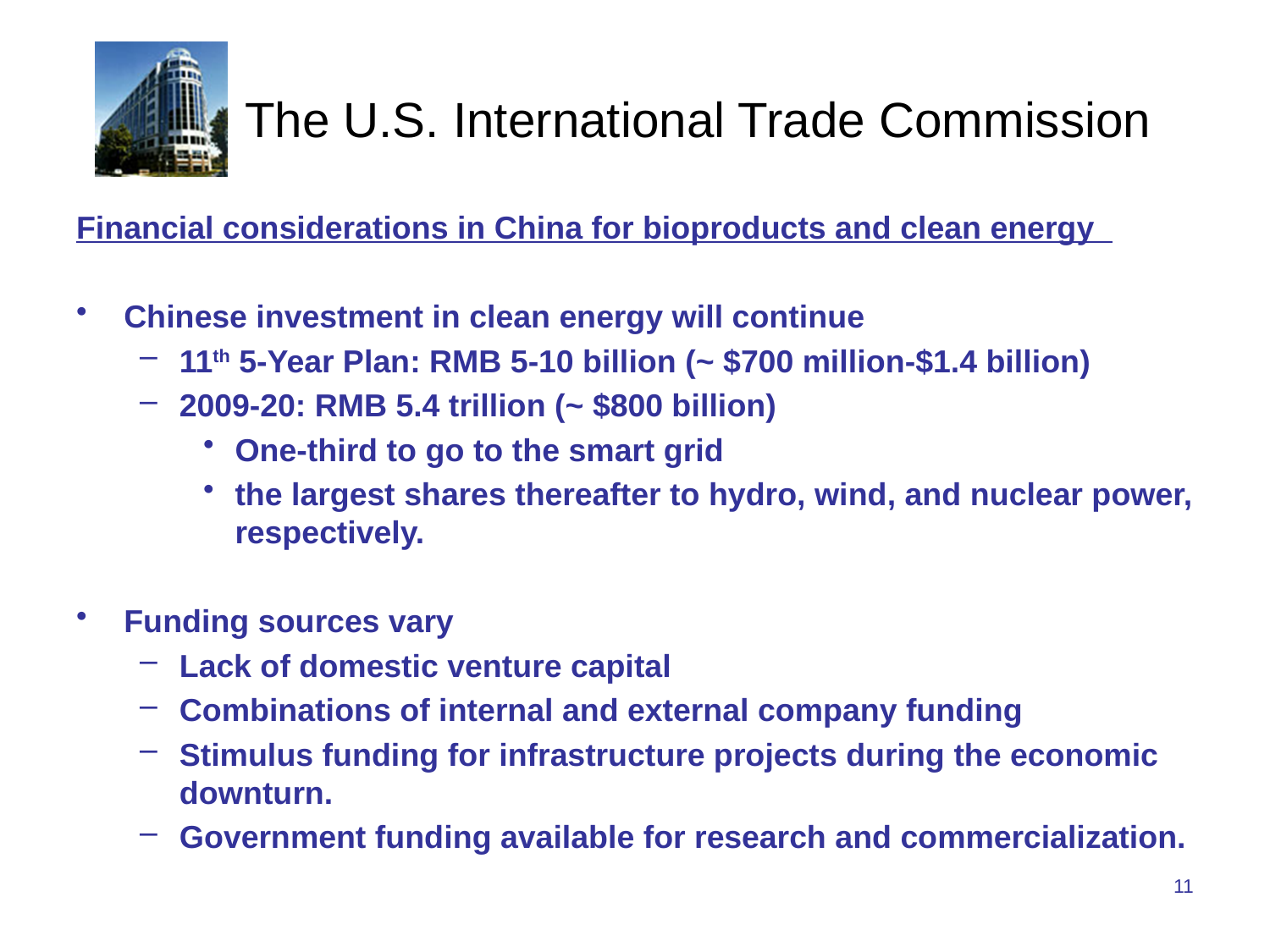

Financial considerations in China for bioproducts and clean energy

Chinese investment in clean energy will continue
11th 5-Year Plan: RMB 5-10 billion (~ $700 million-$1.4 billion)
2009-20: RMB 5.4 trillion (~ $800 billion)
One-third to go to the smart grid
the largest shares thereafter to hydro, wind, and nuclear power, respectively.

Funding sources vary
Lack of domestic venture capital
Combinations of internal and external company funding
Stimulus funding for infrastructure projects during the economic downturn.
Government funding available for research and commercialization.

11